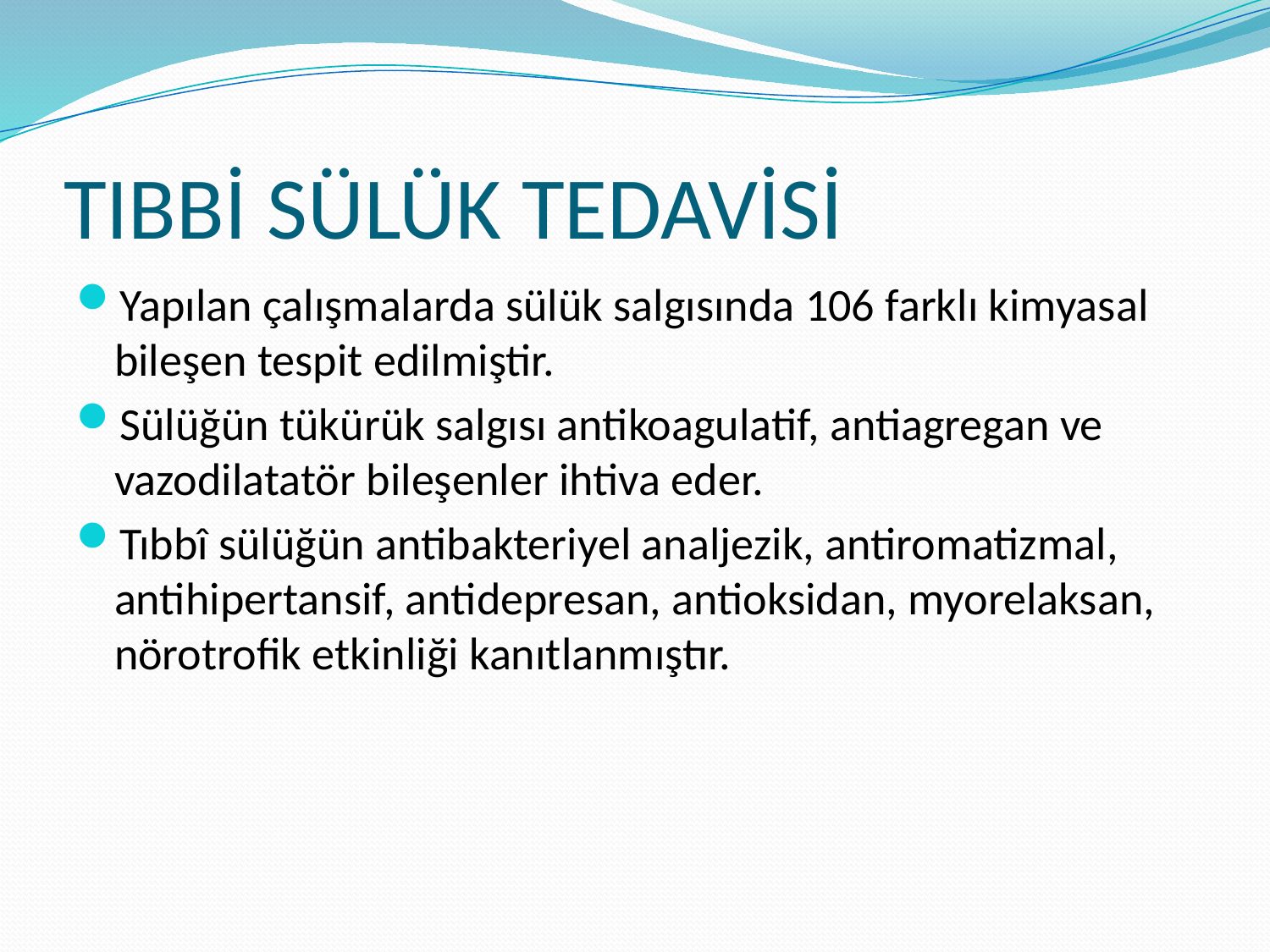

# TIBBİ SÜLÜK TEDAVİSİ
Yapılan çalışmalarda sülük salgısında 106 farklı kimyasal bileşen tespit edilmiştir.
Sülüğün tükürük salgısı antikoagulatif, antiagregan ve vazodilatatör bileşenler ihtiva eder.
Tıbbî sülüğün antibakteriyel analjezik, antiromatizmal, antihipertansif, antidepresan, antioksidan, myorelaksan, nörotrofik etkinliği kanıtlanmıştır.